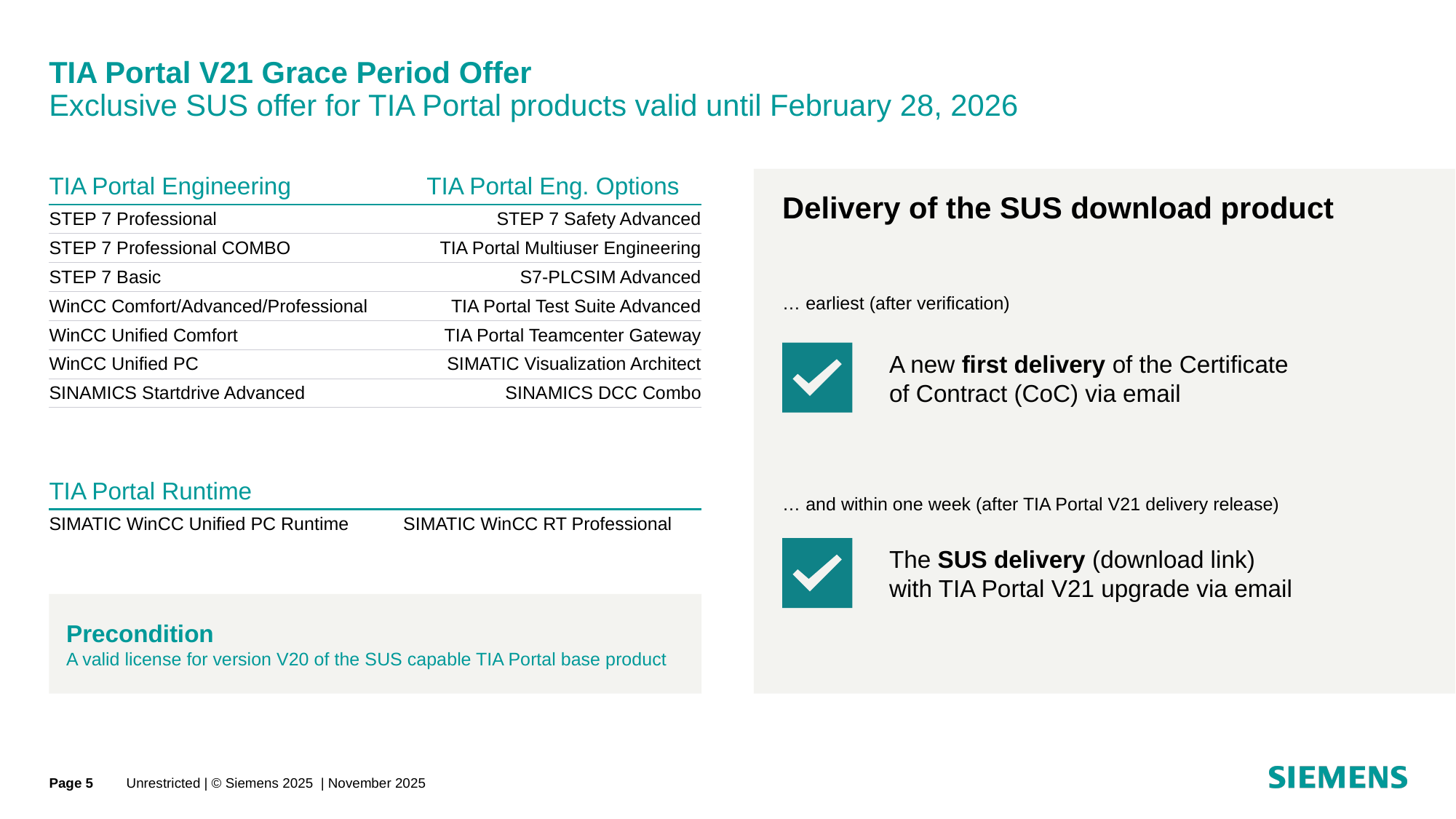

# TIA Portal V21 Grace Period Offer Exclusive SUS offer for TIA Portal products valid until February 28, 2026

| TIA Portal Engineering | TIA Portal Eng. Options |
| --- | --- |
| STEP 7 Professional | STEP 7 Safety Advanced |
| STEP 7 Professional COMBO | TIA Portal Multiuser Engineering |
| STEP 7 Basic | S7-PLCSIM Advanced |
| WinCC Comfort/Advanced/Professional | TIA Portal Test Suite Advanced |
| WinCC Unified Comfort | TIA Portal Teamcenter Gateway |
| WinCC Unified PC | SIMATIC Visualization Architect |
| SINAMICS Startdrive Advanced | SINAMICS DCC Combo |
|  |  |
Delivery of the SUS download product
… earliest (after verification)

A new first delivery of the Certificate
of Contract (CoC) via email
| TIA Portal Runtime |  |
| --- | --- |
| SIMATIC WinCC Unified PC Runtime | SIMATIC WinCC RT Professional |
… and within one week (after TIA Portal V21 delivery release)

The SUS delivery (download link)
with TIA Portal V21 upgrade via email
Precondition
A valid license for version V20 of the SUS capable TIA Portal base product
Page 5
Unrestricted | © Siemens 2025  | November 2025